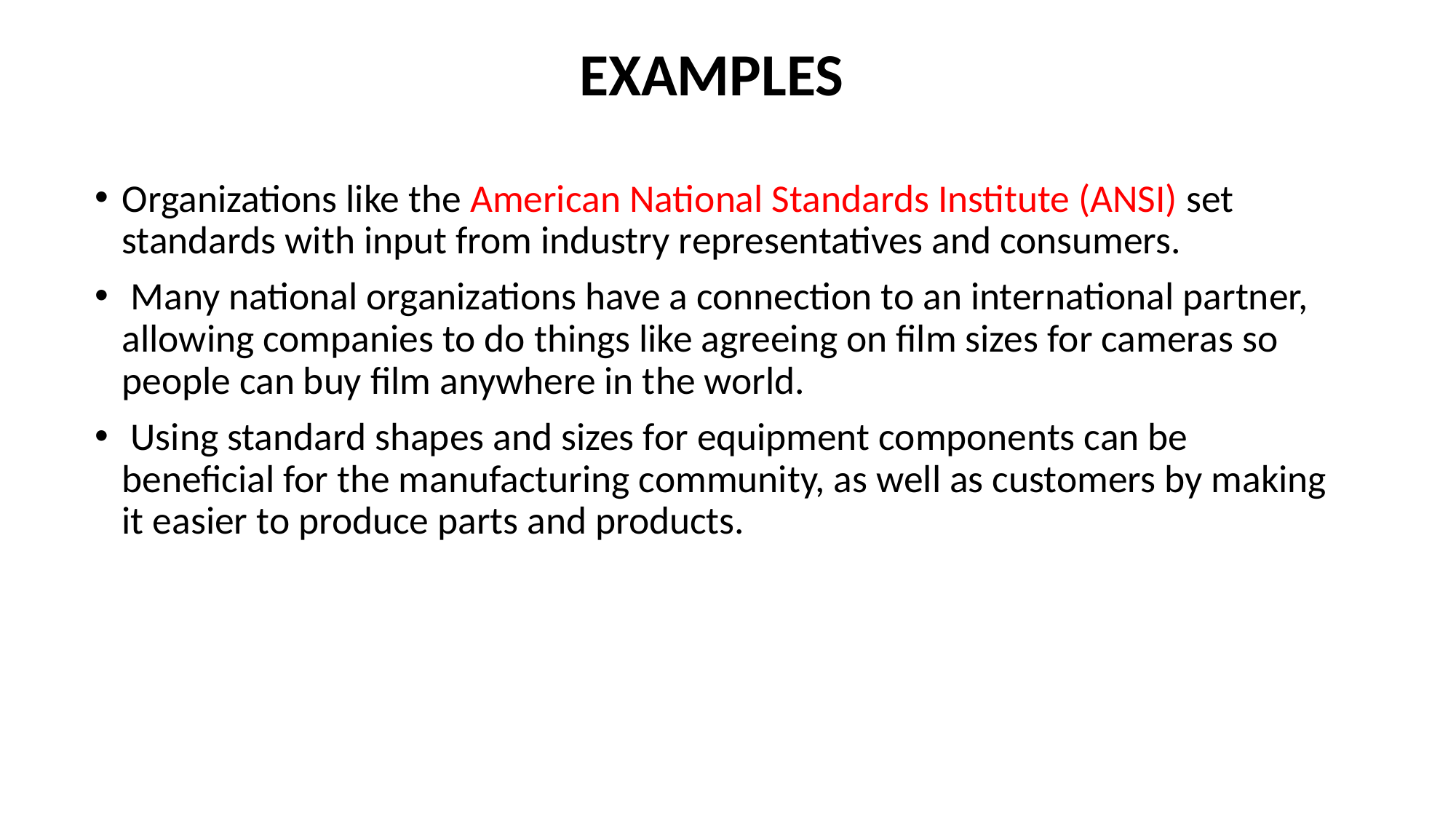

EXAMPLES

Organizations like the American National Standards Institute (ANSI) set standards with input from industry representatives and consumers.
 Many national organizations have a connection to an international partner, allowing companies to do things like agreeing on film sizes for cameras so people can buy film anywhere in the world.
 Using standard shapes and sizes for equipment components can be beneficial for the manufacturing community, as well as customers by making it easier to produce parts and products.